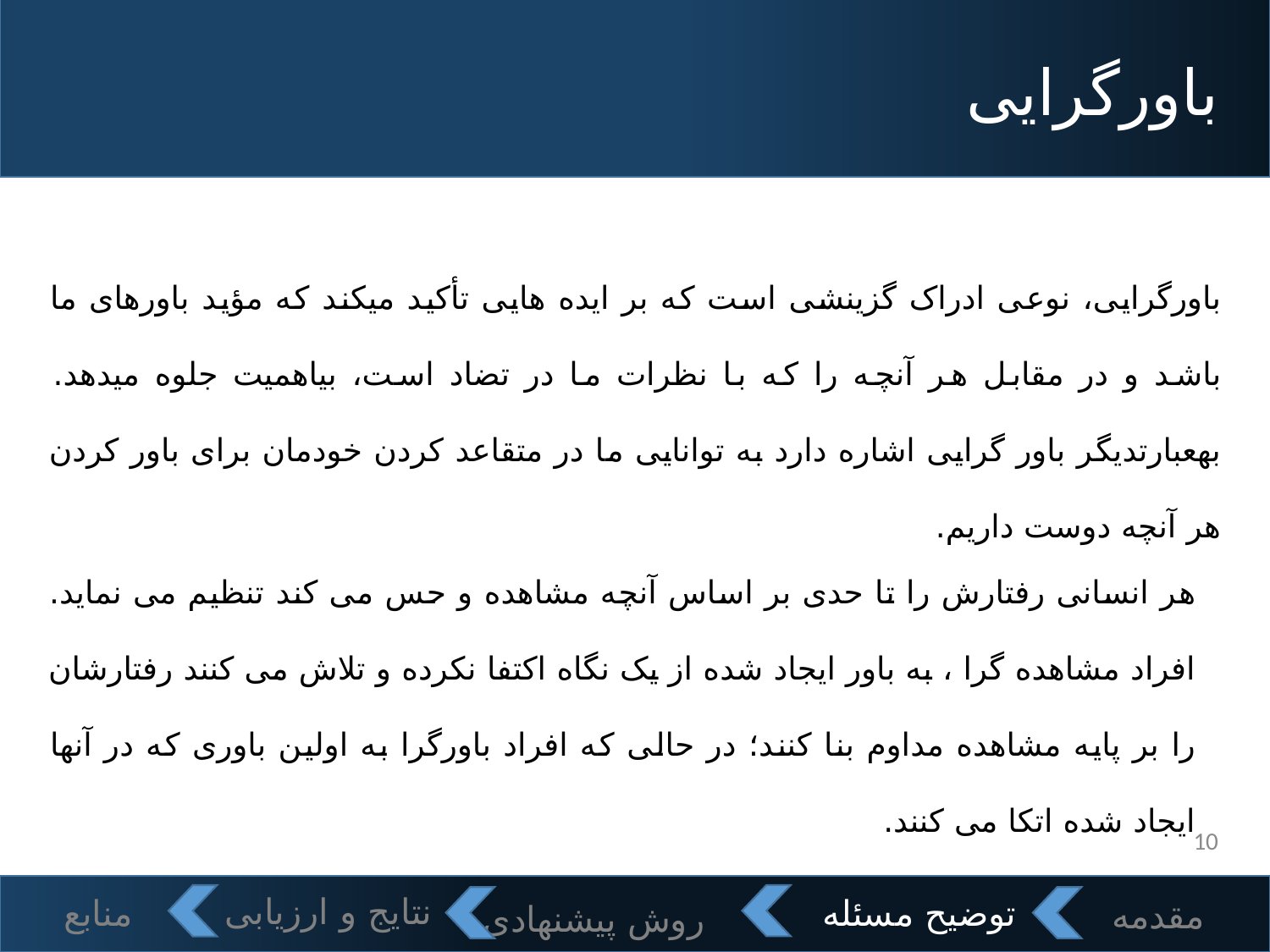

# باورگرایی
باورگرایی، نوعی ادراک گزینشی است که بر ایده هایی تأکید میکند که مؤید باورهای ما باشد و در مقابل هر آنچه را که با نظرات ما در تضاد است، بیاهمیت جلوه میدهد. بهعبارتدیگر باور گرایی اشاره دارد به توانایی ما در متقاعد کردن خودمان برای باور کردن هر آنچه دوست داریم.
هر انسانی رفتارش را تا حدی بر اساس آنچه مشاهده و حس می کند تنظیم می نماید. افراد مشاهده گرا ، به باور ایجاد شده از یک نگاه اکتفا نکرده و تلاش می کنند رفتارشان را بر پایه مشاهده مداوم بنا کنند؛ در حالی که افراد باورگرا به اولین باوری که در آنها ایجاد شده اتکا می کنند.
10
روش پیشنهادی
نتایج و ارزیابی
منابع
توضیح مسئله

مقدمه